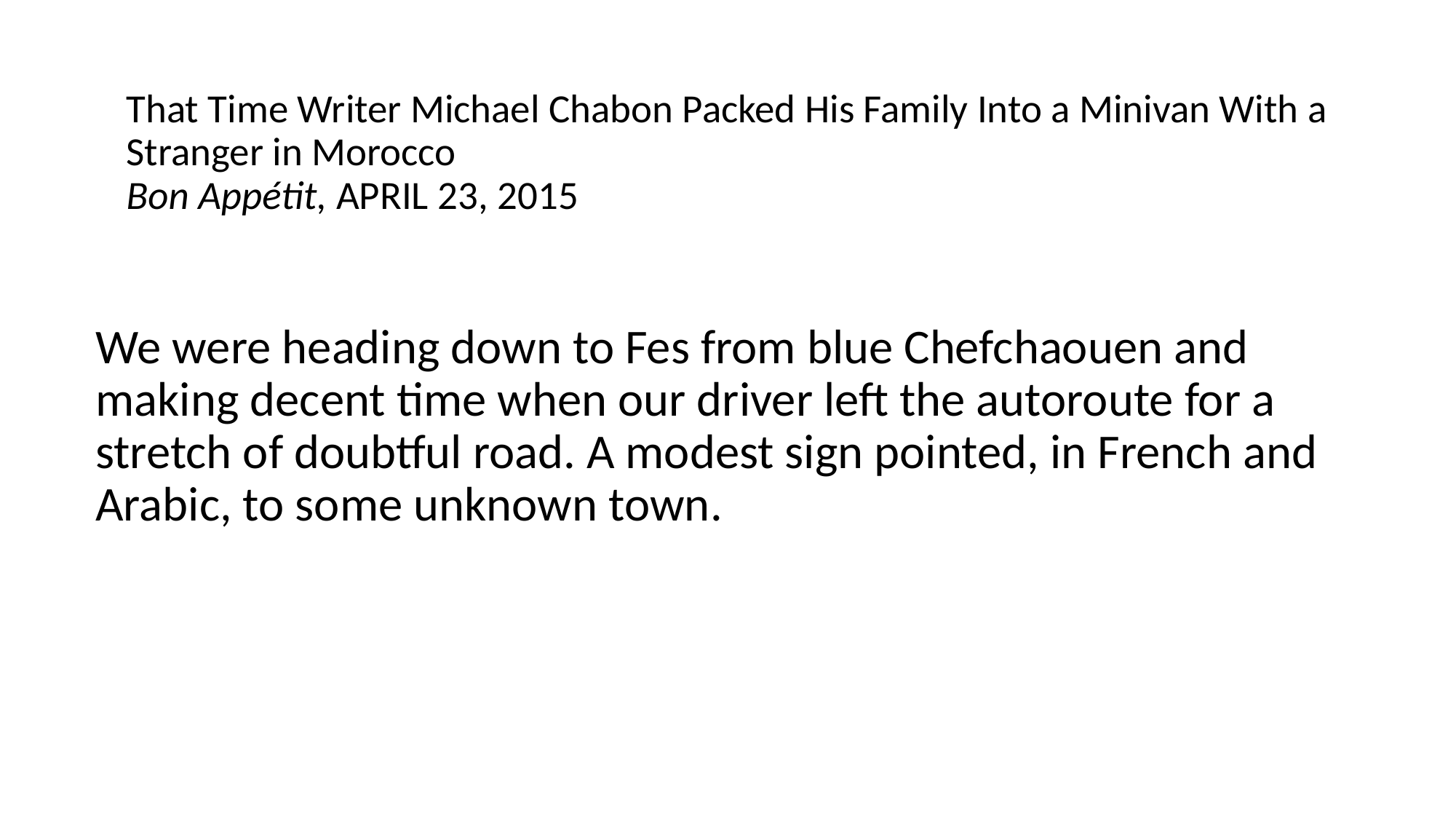

# That Time Writer Michael Chabon Packed His Family Into a Minivan With a Stranger in Morocco Bon Appétit, APRIL 23, 2015
We were heading down to Fes from blue Chefchaouen and making decent time when our driver left the autoroute for a stretch of doubtful road. A modest sign pointed, in French and Arabic, to some unknown town.